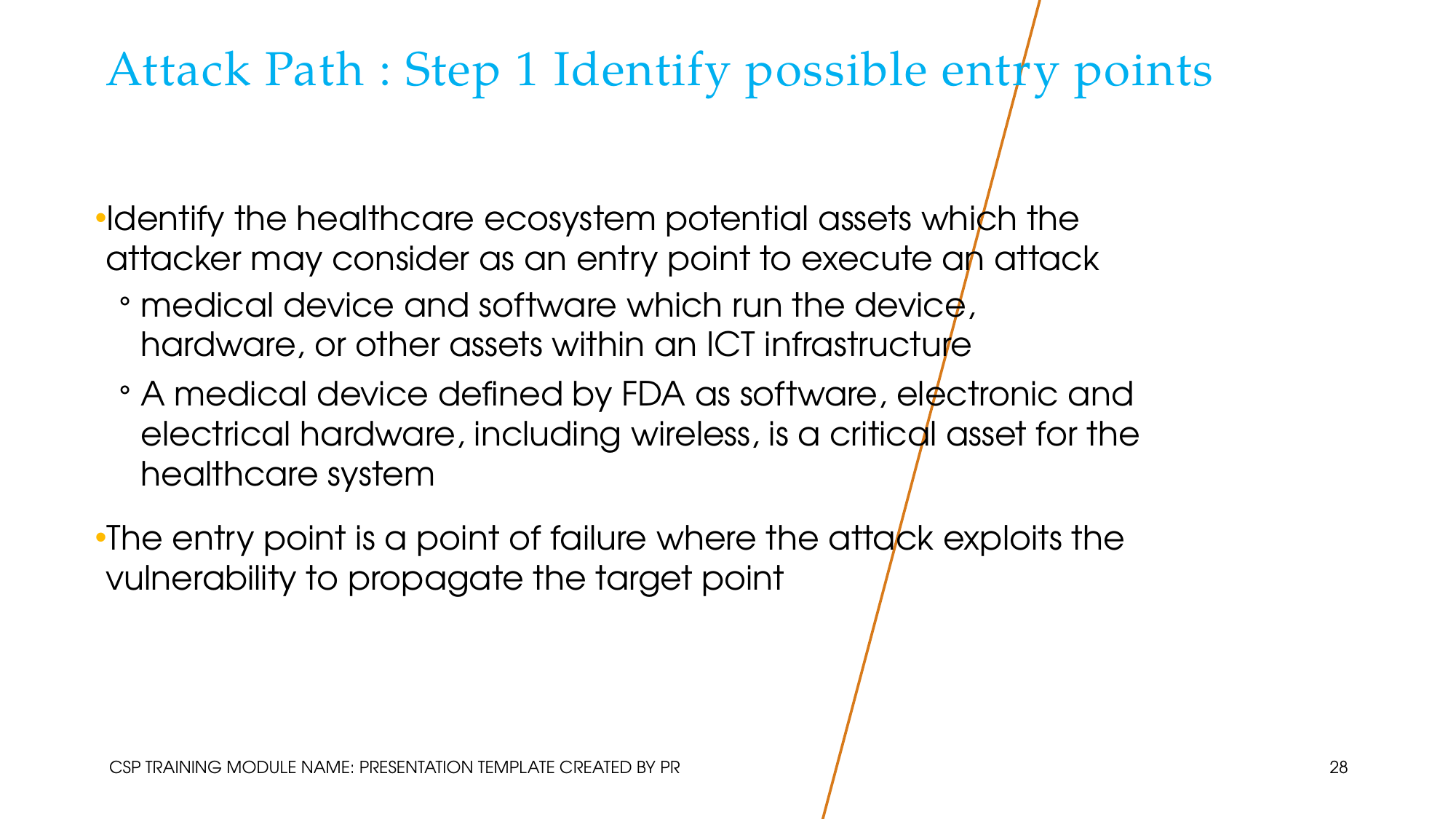

# Attack Path : Step 1 Identify possible entry points
Identify the healthcare ecosystem potential assets which the attacker may consider as an entry point to execute an attack
medical device and software which run the device, hardware, or other assets within an ICT infrastructure
A medical device defined by FDA as software, electronic and electrical hardware, including wireless, is a critical asset for the healthcare system
The entry point is a point of failure where the attack exploits the vulnerability to propagate the target point
CSP Training Module Name: Presentation Template Created by PR
28